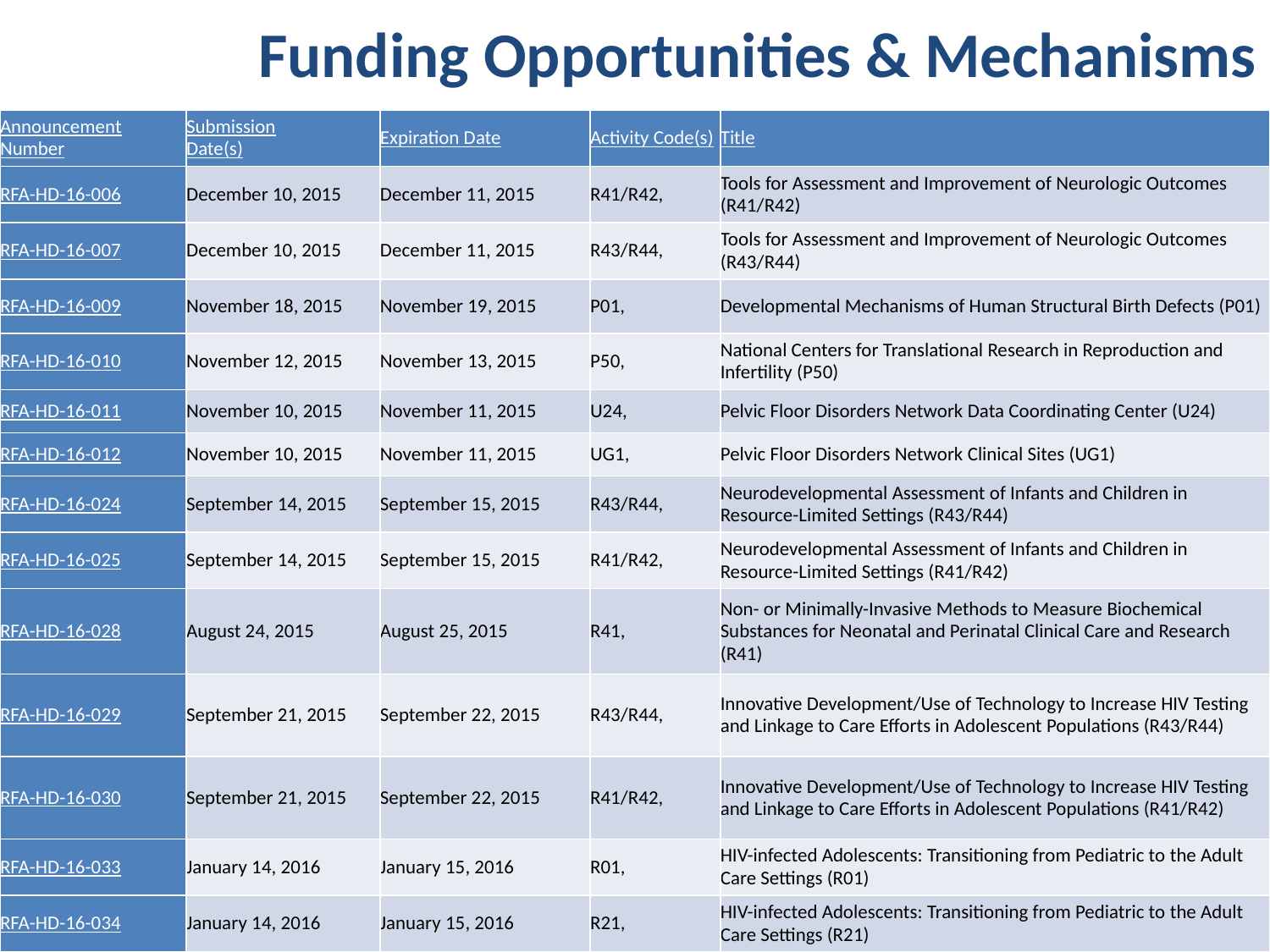

# Funding Opportunities & Mechanisms
| Announcement Number | Submission Date(s) | Expiration Date | Activity Code(s) | Title |
| --- | --- | --- | --- | --- |
| RFA-HD-16-006 | December 10, 2015 | December 11, 2015 | R41/R42, | Tools for Assessment and Improvement of Neurologic Outcomes (R41/R42) |
| RFA-HD-16-007 | December 10, 2015 | December 11, 2015 | R43/R44, | Tools for Assessment and Improvement of Neurologic Outcomes (R43/R44) |
| RFA-HD-16-009 | November 18, 2015 | November 19, 2015 | P01, | Developmental Mechanisms of Human Structural Birth Defects (P01) |
| RFA-HD-16-010 | November 12, 2015 | November 13, 2015 | P50, | National Centers for Translational Research in Reproduction and Infertility (P50) |
| RFA-HD-16-011 | November 10, 2015 | November 11, 2015 | U24, | Pelvic Floor Disorders Network Data Coordinating Center (U24) |
| RFA-HD-16-012 | November 10, 2015 | November 11, 2015 | UG1, | Pelvic Floor Disorders Network Clinical Sites (UG1) |
| RFA-HD-16-024 | September 14, 2015 | September 15, 2015 | R43/R44, | Neurodevelopmental Assessment of Infants and Children in Resource-Limited Settings (R43/R44) |
| RFA-HD-16-025 | September 14, 2015 | September 15, 2015 | R41/R42, | Neurodevelopmental Assessment of Infants and Children in Resource-Limited Settings (R41/R42) |
| RFA-HD-16-028 | August 24, 2015 | August 25, 2015 | R41, | Non- or Minimally-Invasive Methods to Measure Biochemical Substances for Neonatal and Perinatal Clinical Care and Research (R41) |
| RFA-HD-16-029 | September 21, 2015 | September 22, 2015 | R43/R44, | Innovative Development/Use of Technology to Increase HIV Testing and Linkage to Care Efforts in Adolescent Populations (R43/R44) |
| RFA-HD-16-030 | September 21, 2015 | September 22, 2015 | R41/R42, | Innovative Development/Use of Technology to Increase HIV Testing and Linkage to Care Efforts in Adolescent Populations (R41/R42) |
| RFA-HD-16-033 | January 14, 2016 | January 15, 2016 | R01, | HIV-infected Adolescents: Transitioning from Pediatric to the Adult Care Settings (R01) |
| RFA-HD-16-034 | January 14, 2016 | January 15, 2016 | R21, | HIV-infected Adolescents: Transitioning from Pediatric to the Adult Care Settings (R21) |